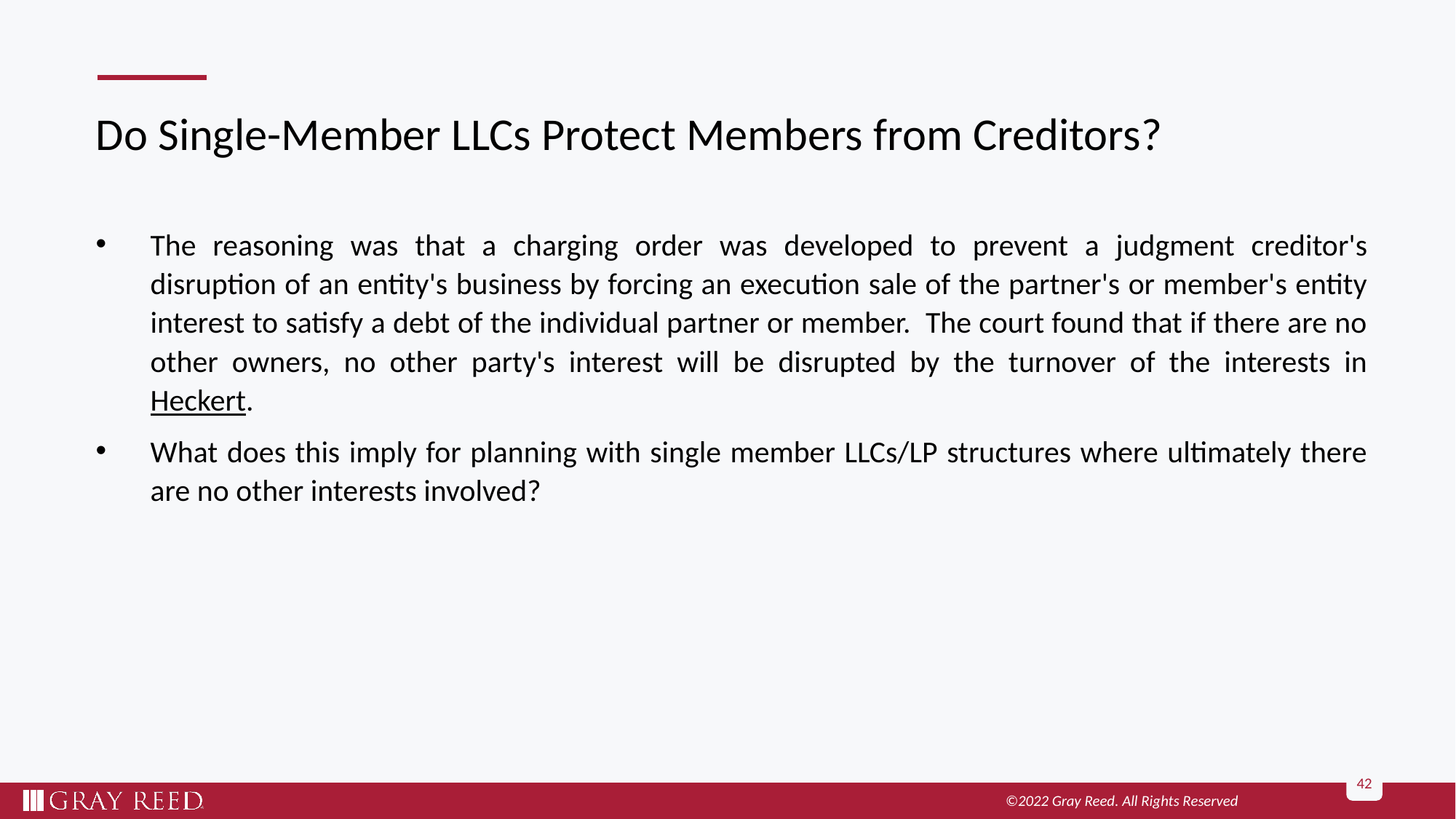

# Do Single-Member LLCs Protect Members from Creditors?
The reasoning was that a charging order was developed to prevent a judgment creditor's disruption of an entity's business by forcing an execution sale of the partner's or member's entity interest to satisfy a debt of the individual partner or member.  The court found that if there are no other owners, no other party's interest will be disrupted by the turnover of the interests in Heckert.
What does this imply for planning with single member LLCs/LP structures where ultimately there are no other interests involved?

42
©2022 Gray Reed. All Rights Reserved